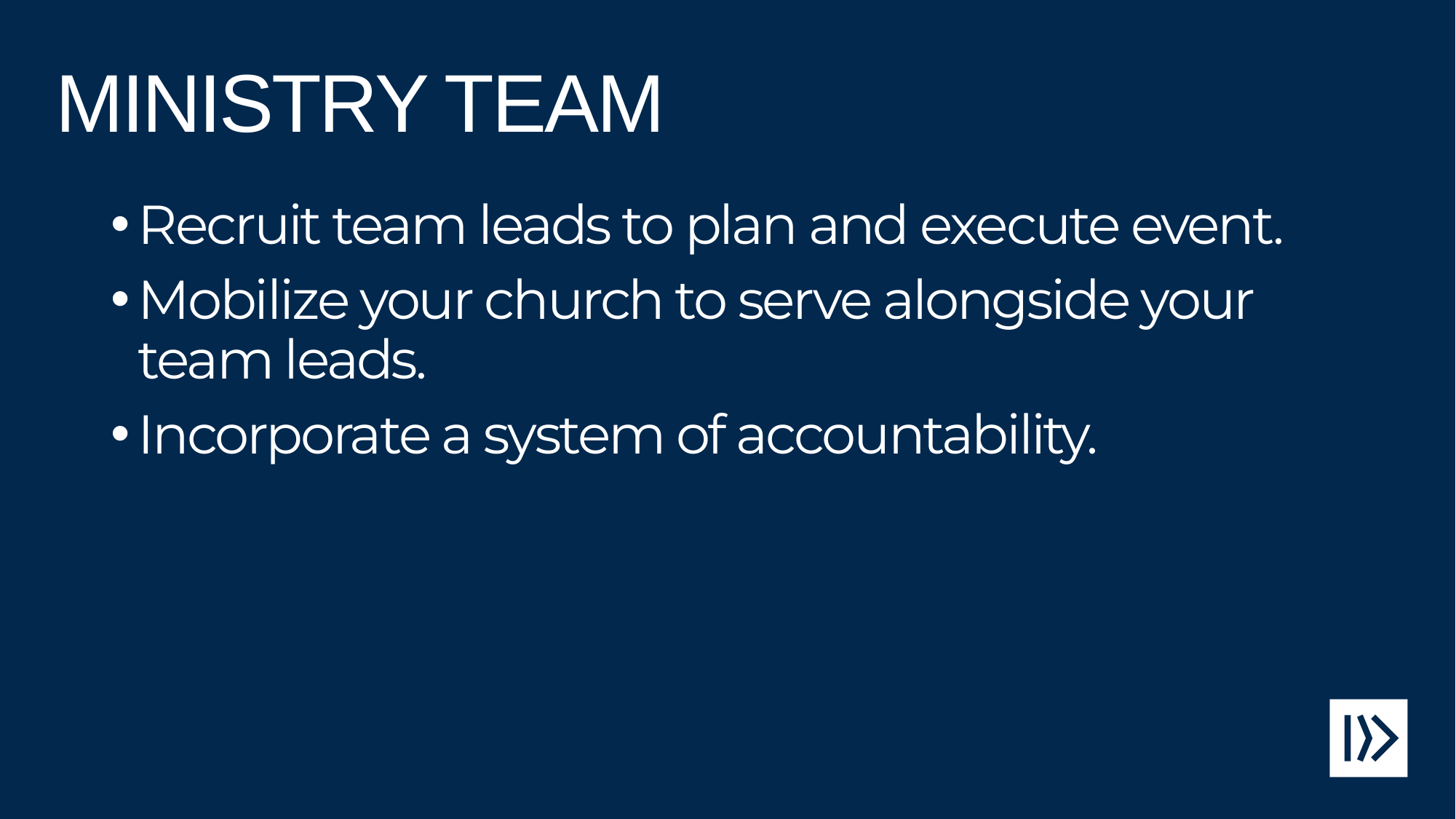

# MINISTRY TEAM
Recruit team leads to plan and execute event.
Mobilize your church to serve alongside your team leads.
Incorporate a system of accountability.